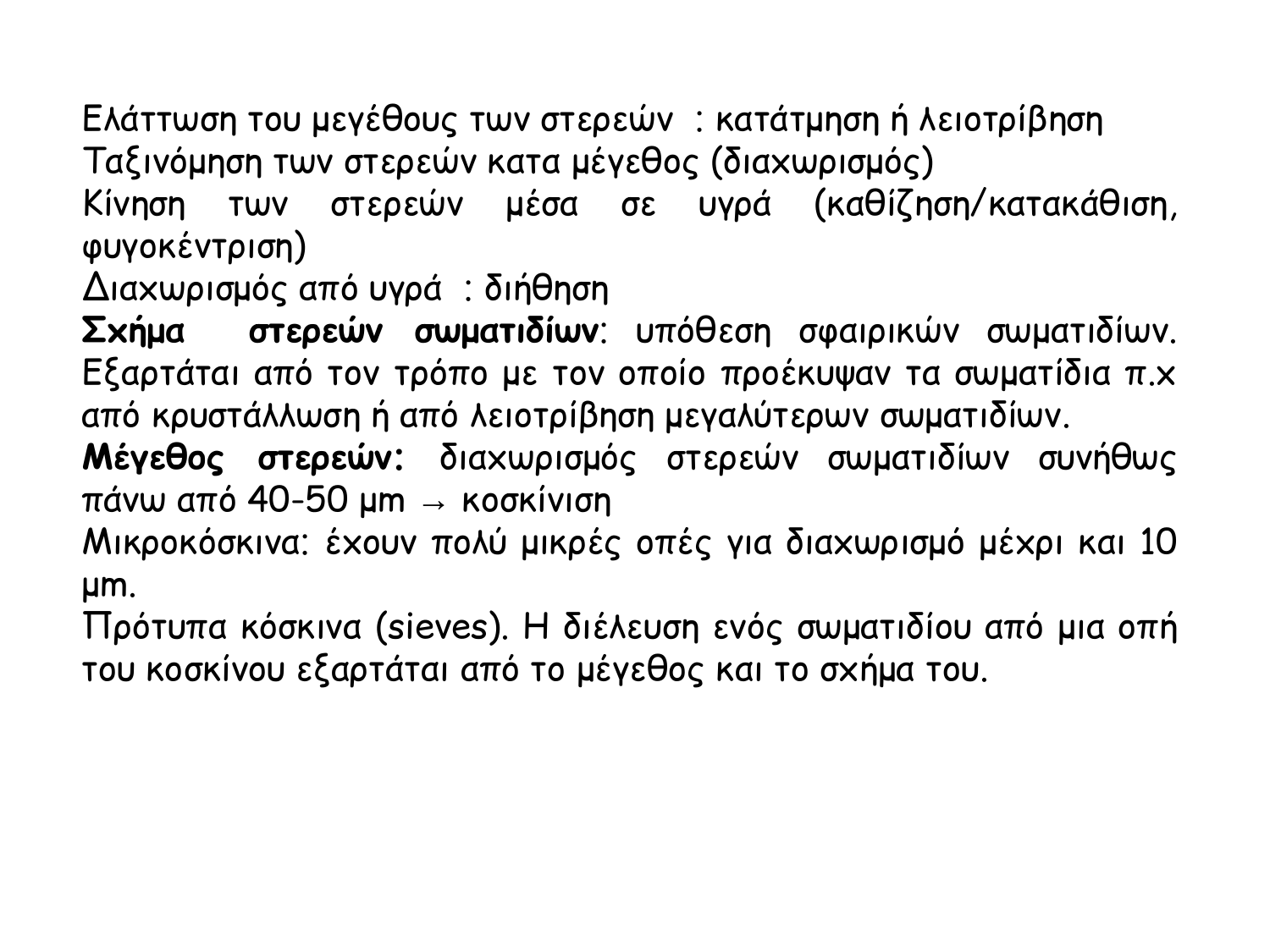

Ελάττωση του μεγέθους των στερεών  : κατάτμηση ή λειοτρίβηση
Ταξινόμηση των στερεών κατα μέγεθος (διαχωρισμός)
Κίνηση των στερεών μέσα σε υγρά (καθίζηση/κατακάθιση, φυγοκέντριση)
Διαχωρισμός από υγρά  : διήθηση
Σχήμα  στερεών σωματιδίων: υπόθεση σφαιρικών σωματιδίων. Εξαρτάται από τον τρόπο με τον οποίο προέκυψαν τα σωματίδια π.χ από κρυστάλλωση ή από λειοτρίβηση μεγαλύτερων σωματιδίων.
Μέγεθος στερεών: διαχωρισμός στερεών σωματιδίων συνήθως πάνω από 40-50 μm → κοσκίνιση
Μικροκόσκινα: έχουν πολύ μικρές οπές για διαχωρισμό μέχρι και 10 μm.
Πρότυπα κόσκινα (sieves). Η διέλευση ενός σωματιδίου από μια οπή του κοσκίνου εξαρτάται από το μέγεθος και το σχήμα του.